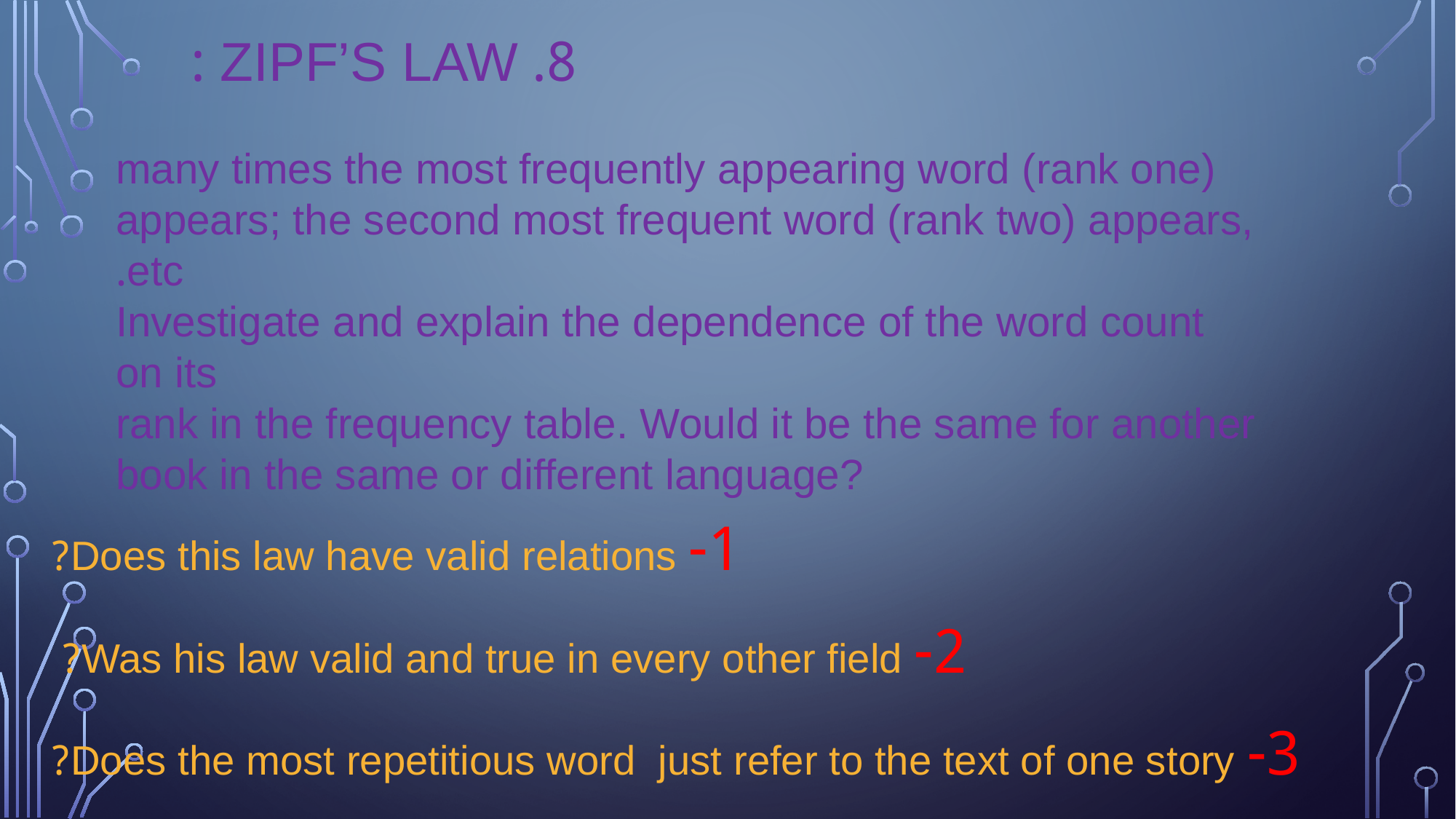

# 8. Zipf’s law :
many times the most frequently appearing word (rank one) appears; the second most frequent word (rank two) appears, etc.
 Investigate and explain the dependence of the word count on its
rank in the frequency table. Would it be the same for another book in the same or different language?

1- Does this law have valid relations?
2- Was his law valid and true in every other field?
3- Does the most repetitious word  just refer to the text of one story?